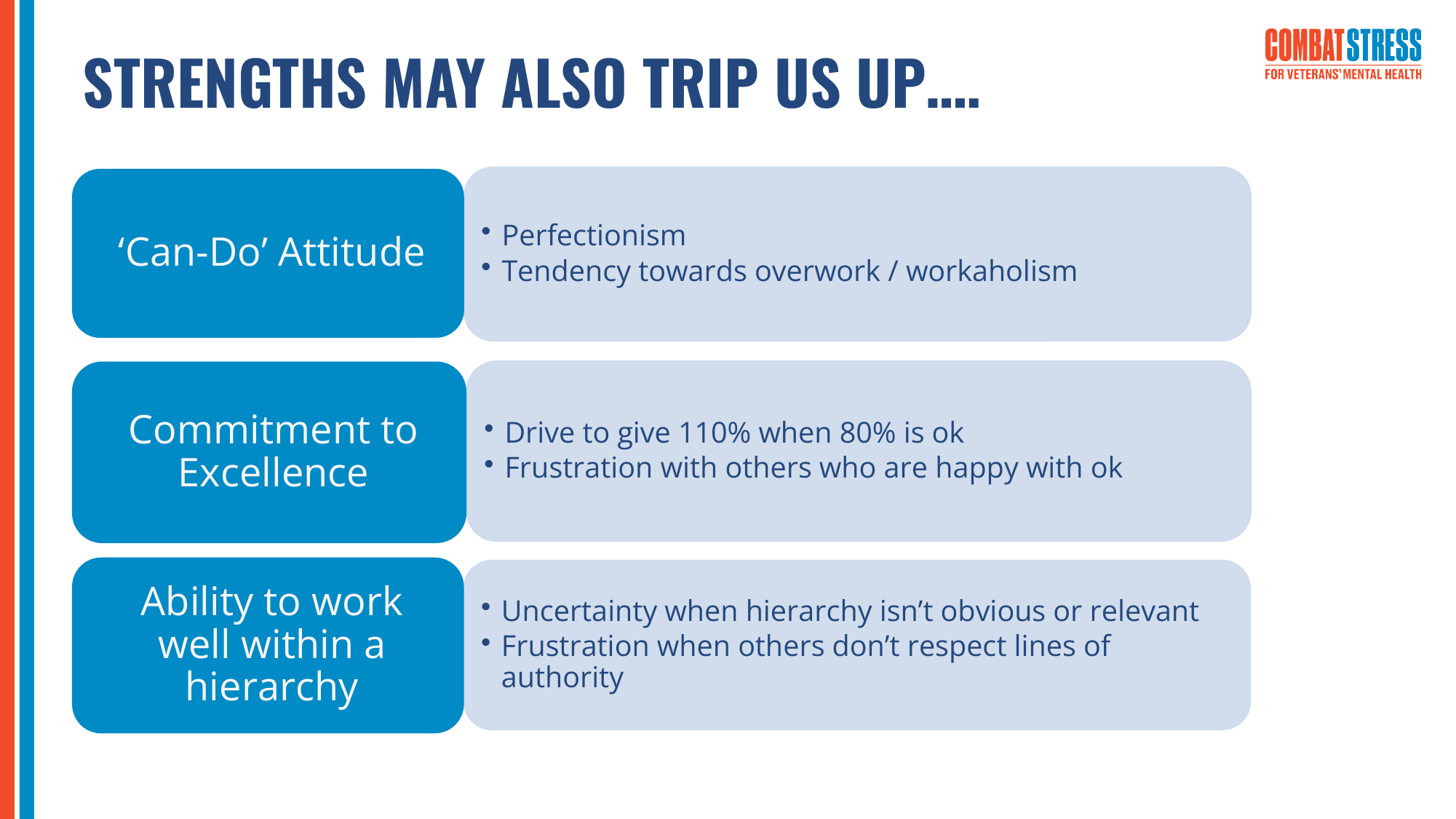

# STRENGTHS MAY ALSO TRIP US UP….
Perfectionism
Tendency towards overwork / workaholism
‘Can-Do’ Attitude
Drive to give 110% when 80% is ok
Frustration with others who are happy with ok
Commitment to Excellence
Uncertainty when hierarchy isn’t obvious or relevant
Frustration when others don’t respect lines of authority
Ability to work well within a hierarchy